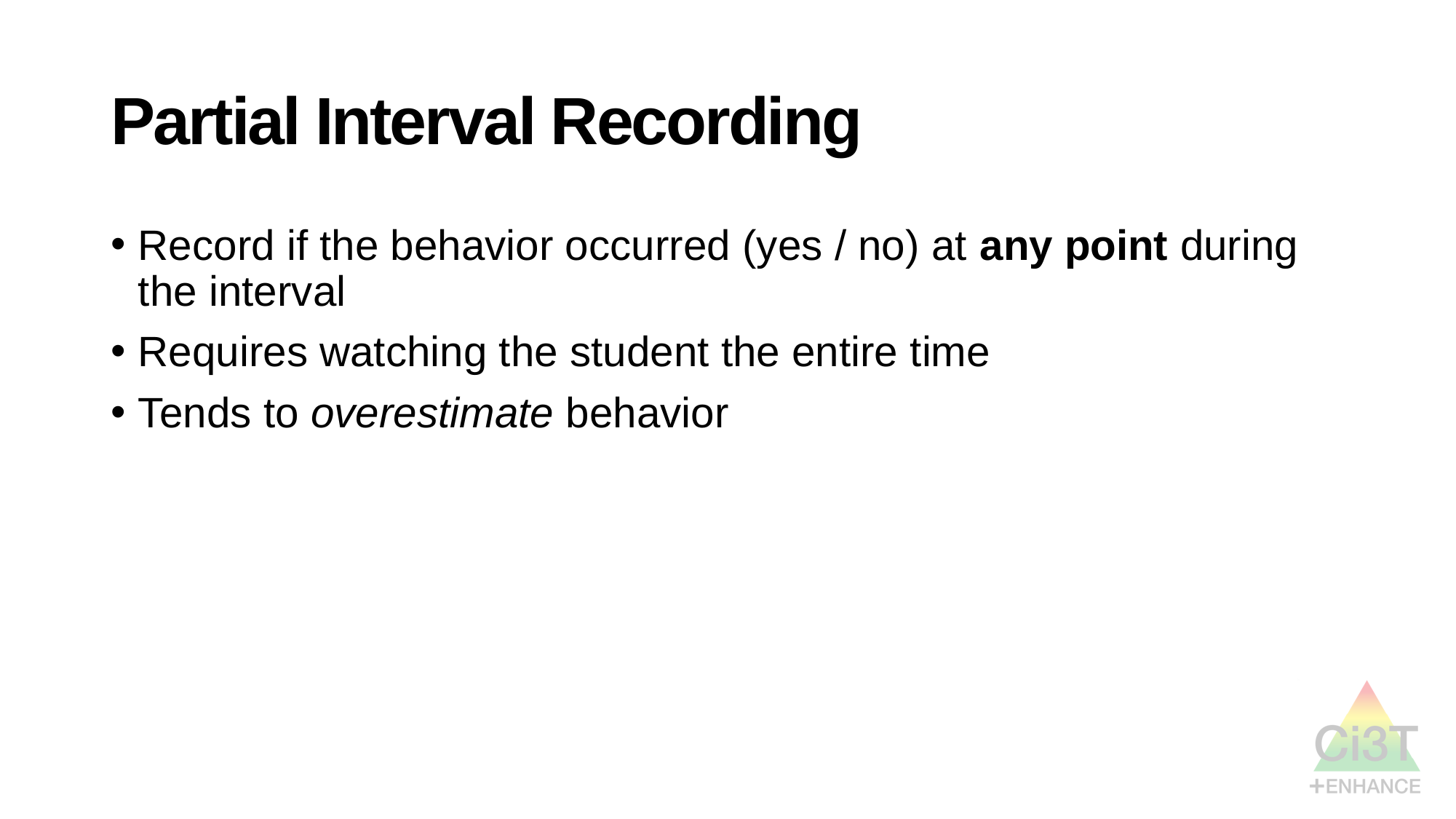

# Partial Interval Recording
Record if the behavior occurred (yes / no) at any point during the interval
Requires watching the student the entire time
Tends to overestimate behavior